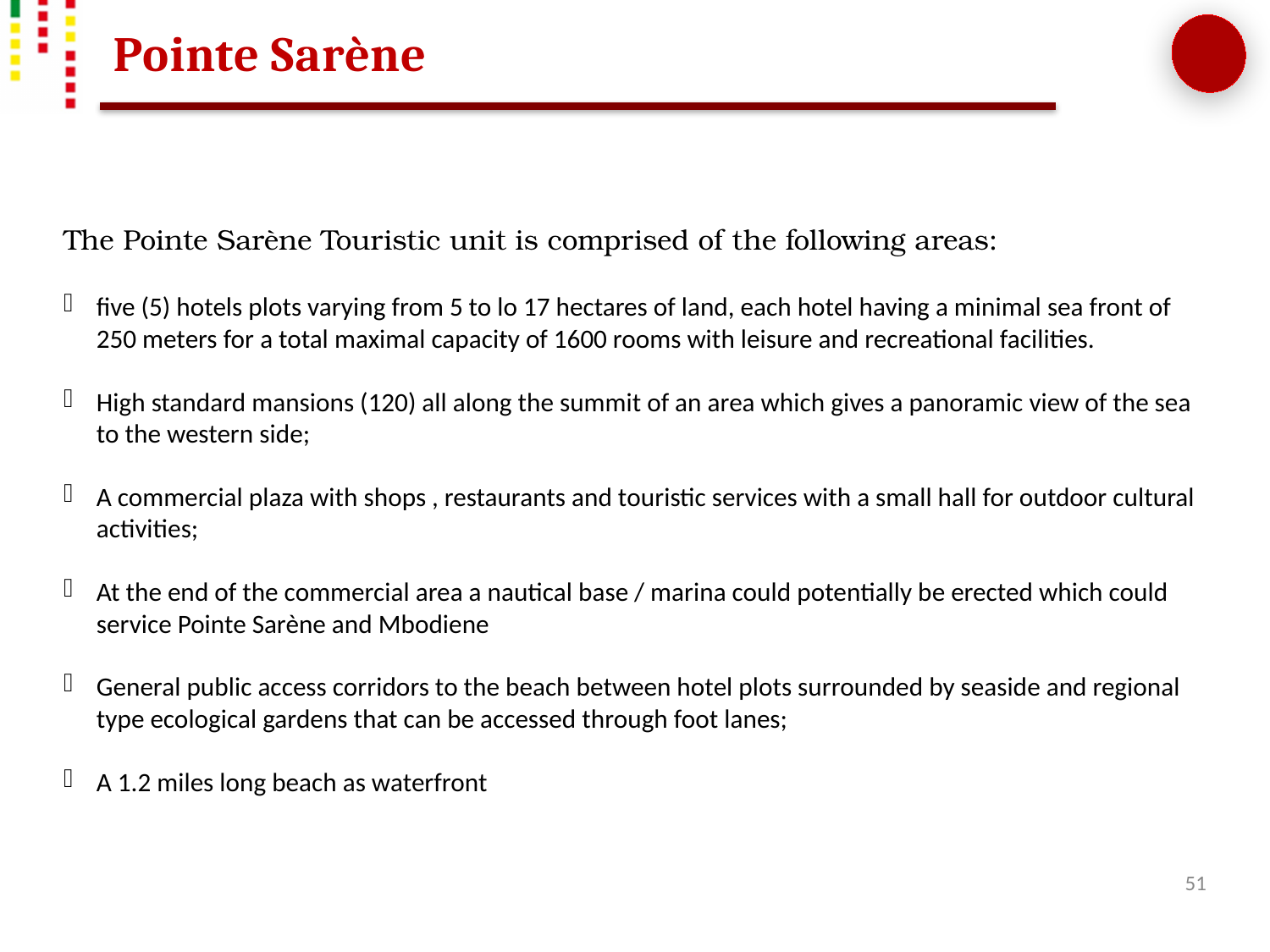

Pointe Sarène

The Pointe Sarène Touristic unit is comprised of the following areas:

five (5) hotels plots varying from 5 to lo 17 hectares of land, each hotel having a minimal sea front of 250 meters for a total maximal capacity of 1600 rooms with leisure and recreational facilities.

High standard mansions (120) all along the summit of an area which gives a panoramic view of the sea to the western side;

A commercial plaza with shops , restaurants and touristic services with a small hall for outdoor cultural activities;

At the end of the commercial area a nautical base / marina could potentially be erected which could service Pointe Sarène and Mbodiene

General public access corridors to the beach between hotel plots surrounded by seaside and regional type ecological gardens that can be accessed through foot lanes;

A 1.2 miles long beach as waterfront
51